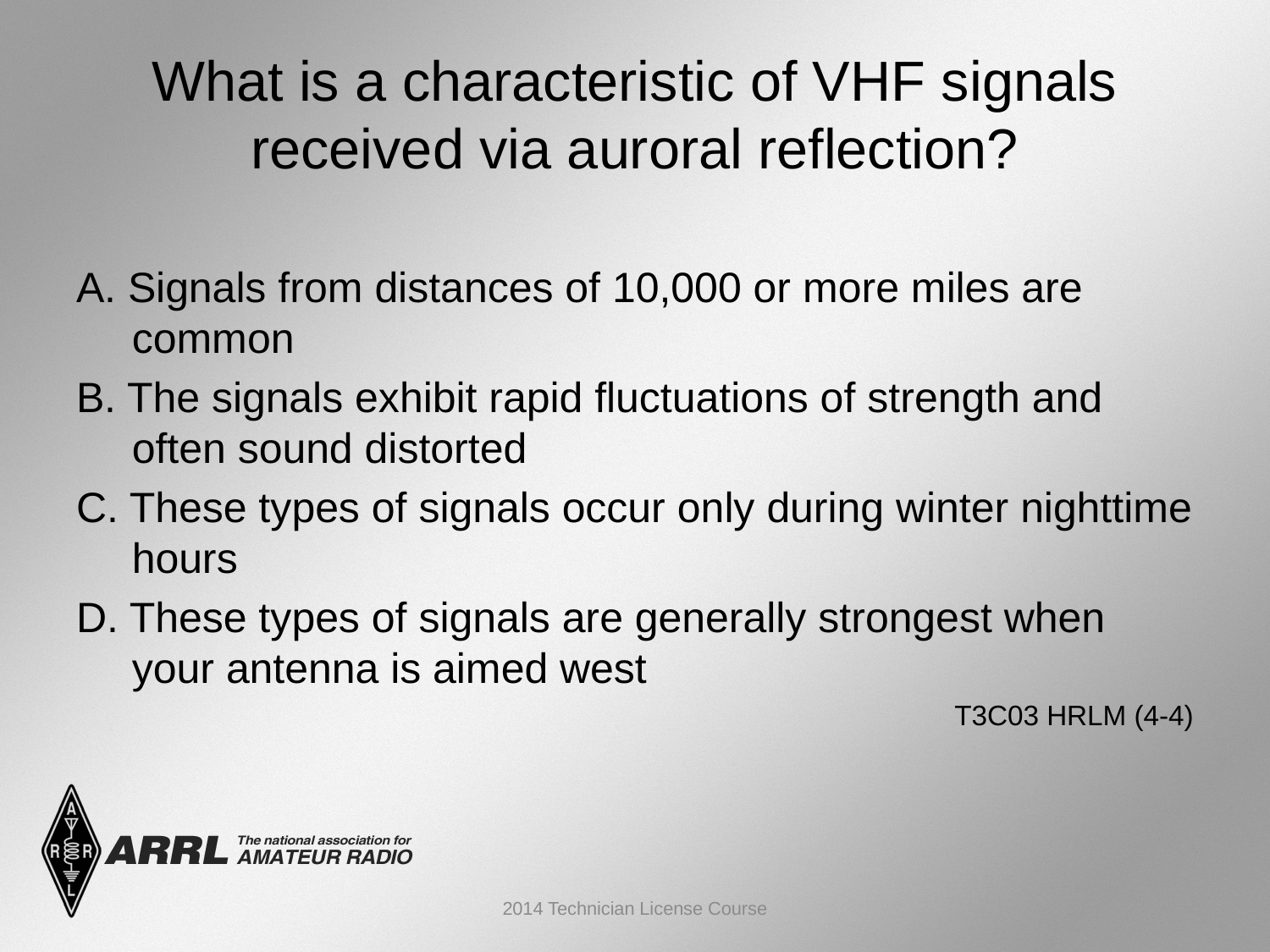

# What is a characteristic of VHF signals received via auroral reflection?
A. Signals from distances of 10,000 or more miles are common
B. The signals exhibit rapid fluctuations of strength and often sound distorted
C. These types of signals occur only during winter nighttime hours
D. These types of signals are generally strongest when your antenna is aimed west
 T3C03 HRLM (4-4)
2014 Technician License Course